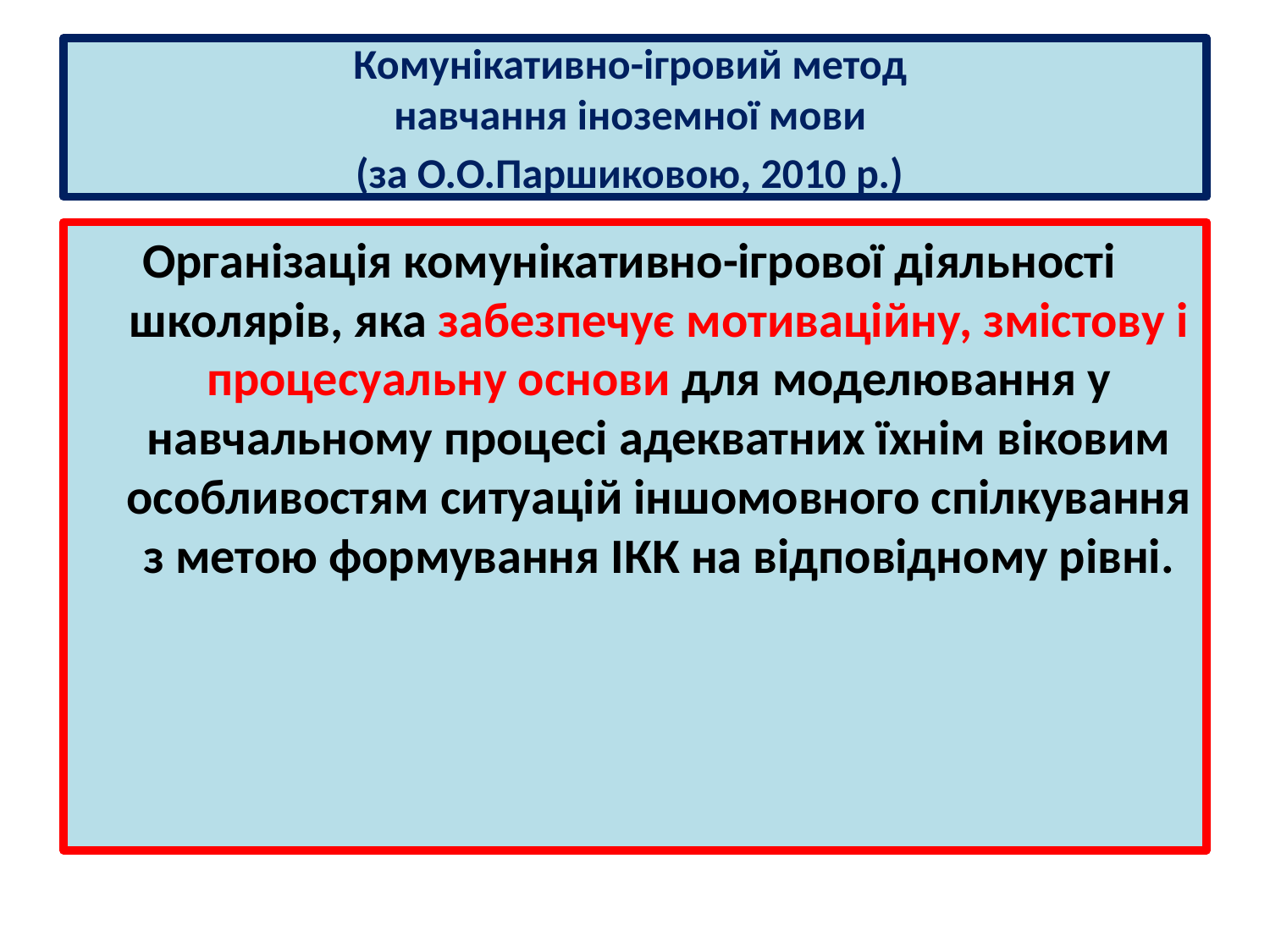

# Комунікативно-ігровий метод навчання іноземної мови (за О.О.Паршиковою, 2010 р.)
Організація комунікативно-ігрової діяльності  школярів, яка забезпечує мотиваційну, змістову і процесуальну основи для моделювання у навчальному процесі адекватних їхнім віковим особливостям ситуацій іншомовного спілкування з метою формування ІКК на відповідному рівні.